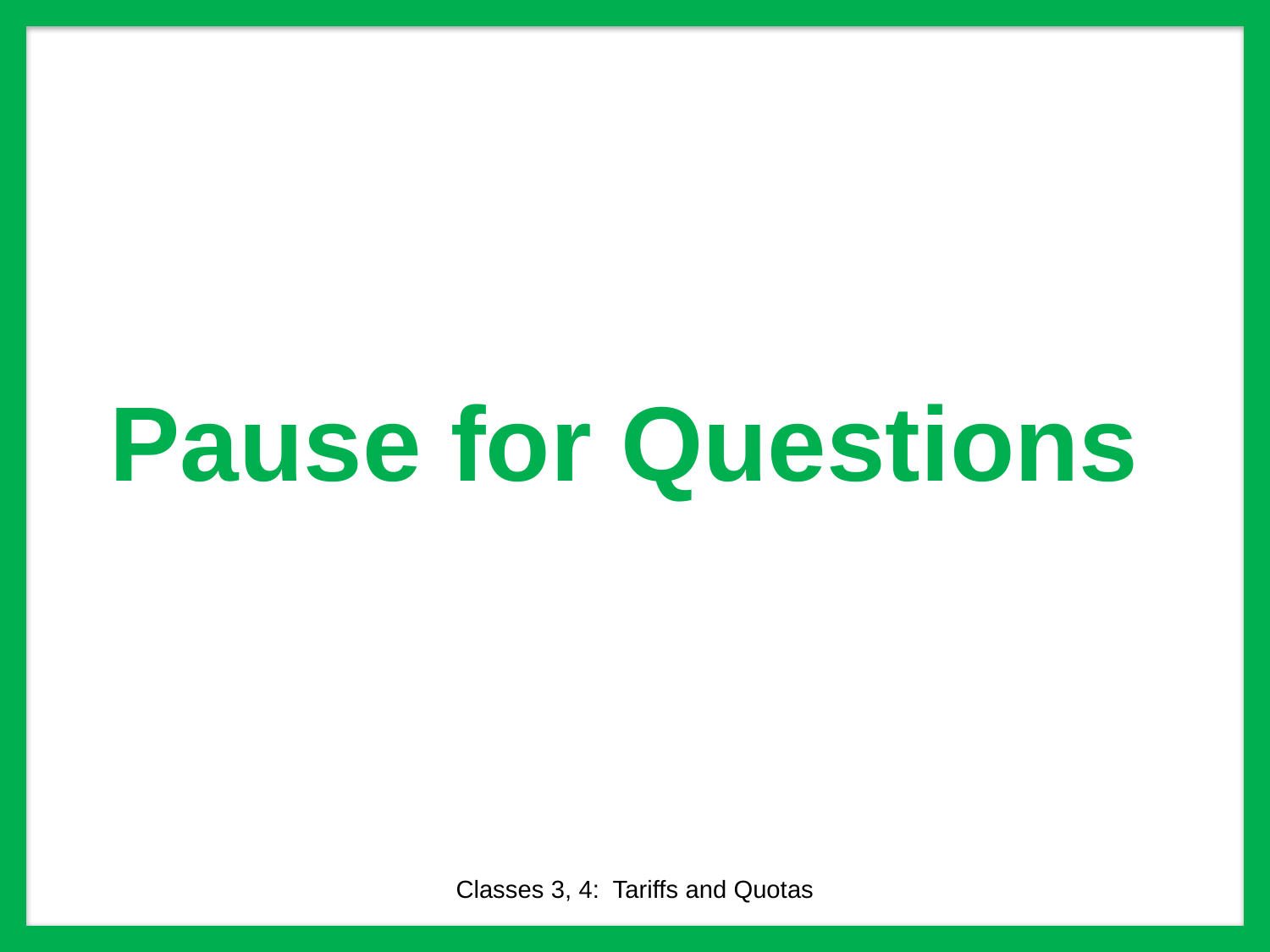

# Pause for Questions
Classes 3, 4:  Tariffs and Quotas